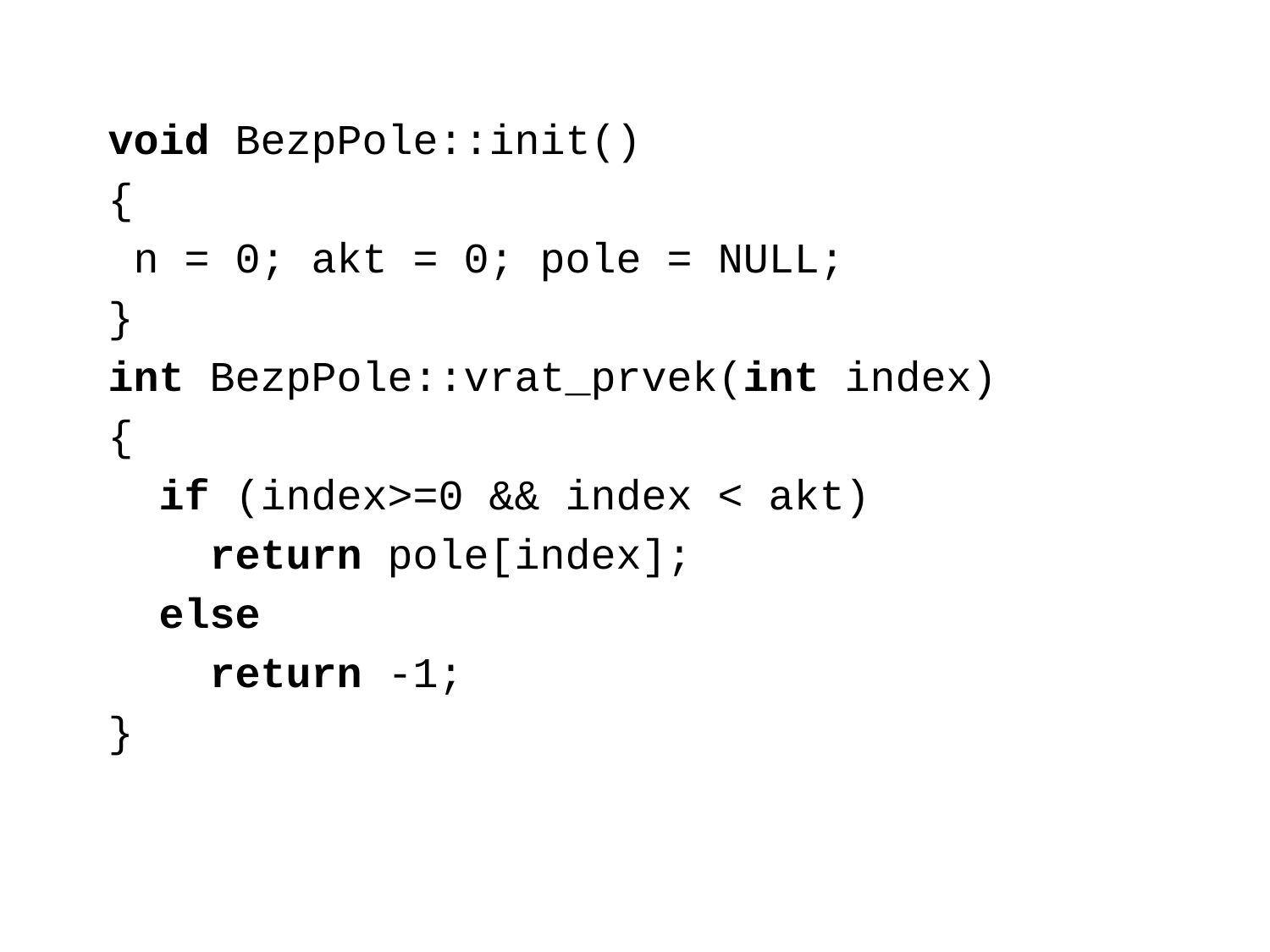

void BezpPole::init()
{
 n = 0; akt = 0; pole = NULL;
}
int BezpPole::vrat_prvek(int index)
{
  if (index>=0 && index < akt)
    return pole[index];
  else
    return -1;
}